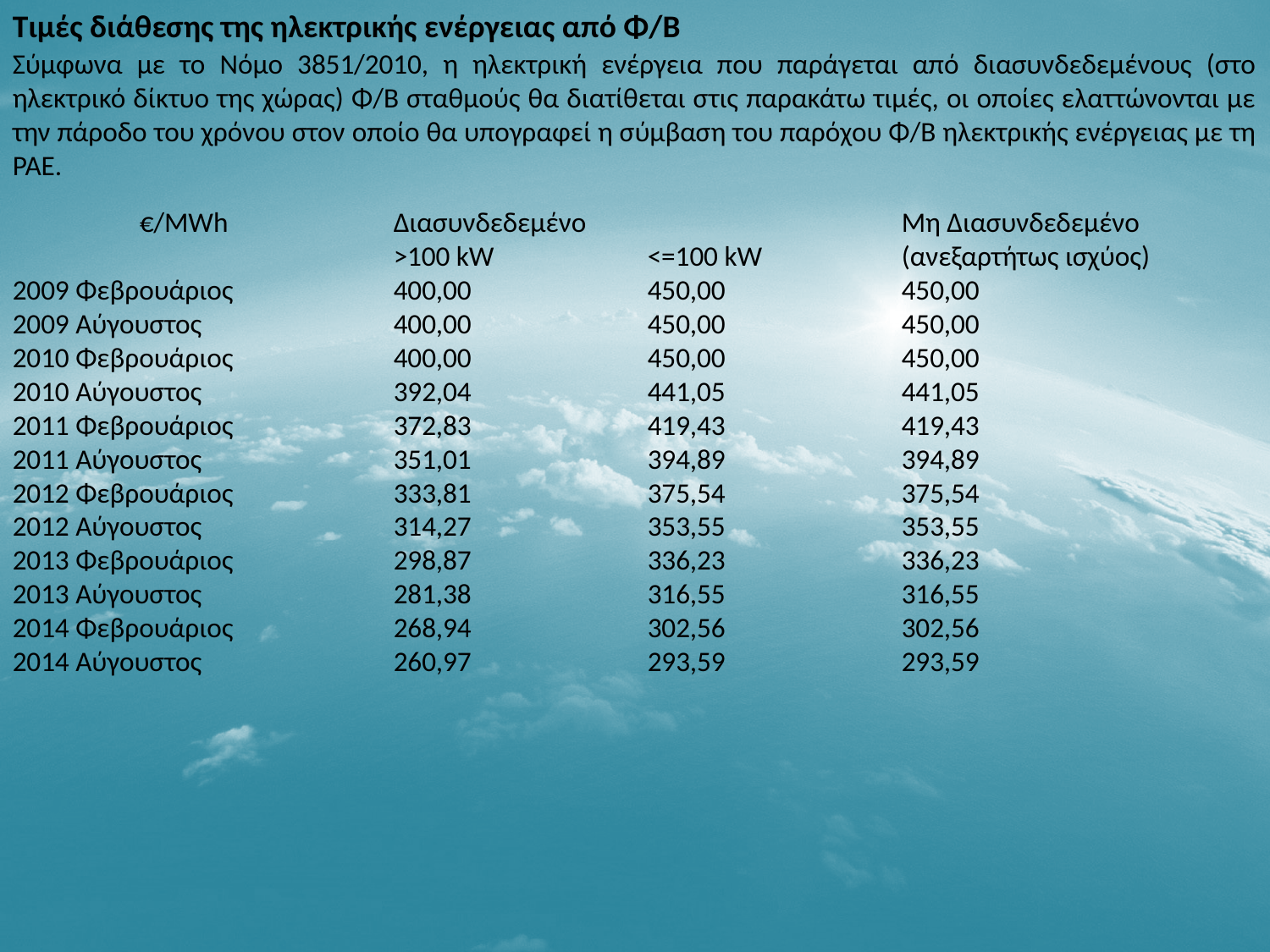

Τιμές διάθεσης της ηλεκτρικής ενέργειας από Φ/Β
Σύμφωνα με το Νόμο 3851/2010, η ηλεκτρική ενέργεια που παράγεται από διασυνδεδεμένους (στο ηλεκτρικό δίκτυο της χώρας) Φ/Β σταθμούς θα διατίθεται στις παρακάτω τιμές, οι οποίες ελαττώνονται με την πάροδο του χρόνου στον οποίο θα υπογραφεί η σύμβαση του παρόχου Φ/Β ηλεκτρικής ενέργειας με τη ΡΑΕ.

	€/MWh		Διασυνδεδεμένο 			Μη Διασυνδεδεμένο
			>100 kW 		<=100 kW		(ανεξαρτήτως ισχύος)
2009 Φεβρουάριος 		400,00 		450,00 		450,00
2009 Αύγουστος 		400,00 		450,00 		450,00
2010 Φεβρουάριος 		400,00 		450,00 		450,00
2010 Αύγουστος 		392,04 		441,05		441,05
2011 Φεβρουάριος 		372,83 		419,43 		419,43
2011 Αύγουστος 		351,01 		394,89 		394,89
2012 Φεβρουάριος 		333,81 		375,54 		375,54
2012 Αύγουστος 		314,27 		353,55 		353,55
2013 Φεβρουάριος 		298,87 		336,23 		336,23
2013 Αύγουστος 		281,38 		316,55 		316,55
2014 Φεβρουάριος 		268,94 		302,56 		302,56
2014 Αύγουστος 		260,97		293,59 		293,59